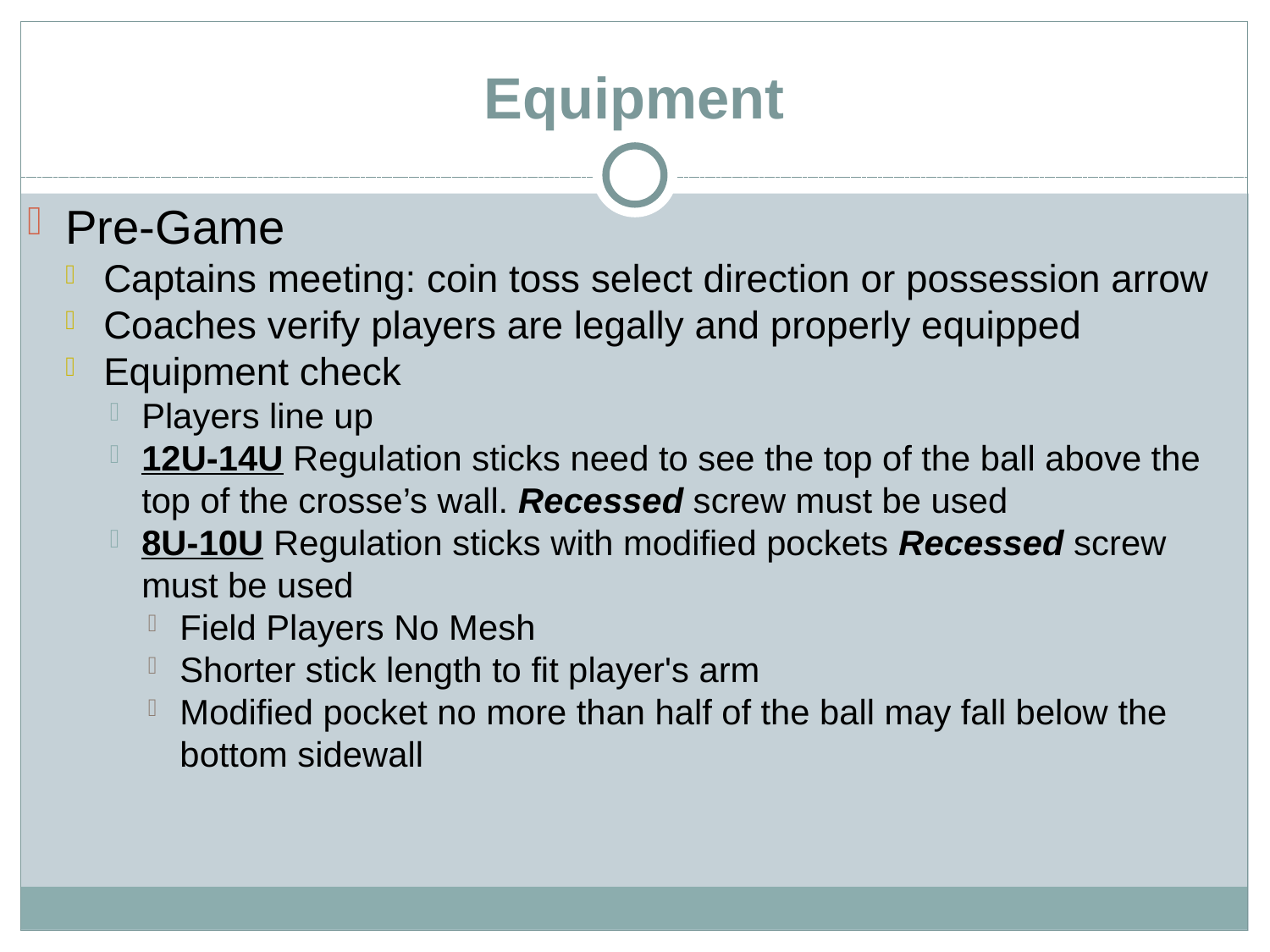

Equipment
Pre-Game
Captains meeting: coin toss select direction or possession arrow
Coaches verify players are legally and properly equipped
Equipment check
Players line up
12U-14U Regulation sticks need to see the top of the ball above the top of the crosse’s wall. Recessed screw must be used
8U-10U Regulation sticks with modified pockets Recessed screw must be used
Field Players No Mesh
Shorter stick length to fit player's arm
Modified pocket no more than half of the ball may fall below the bottom sidewall